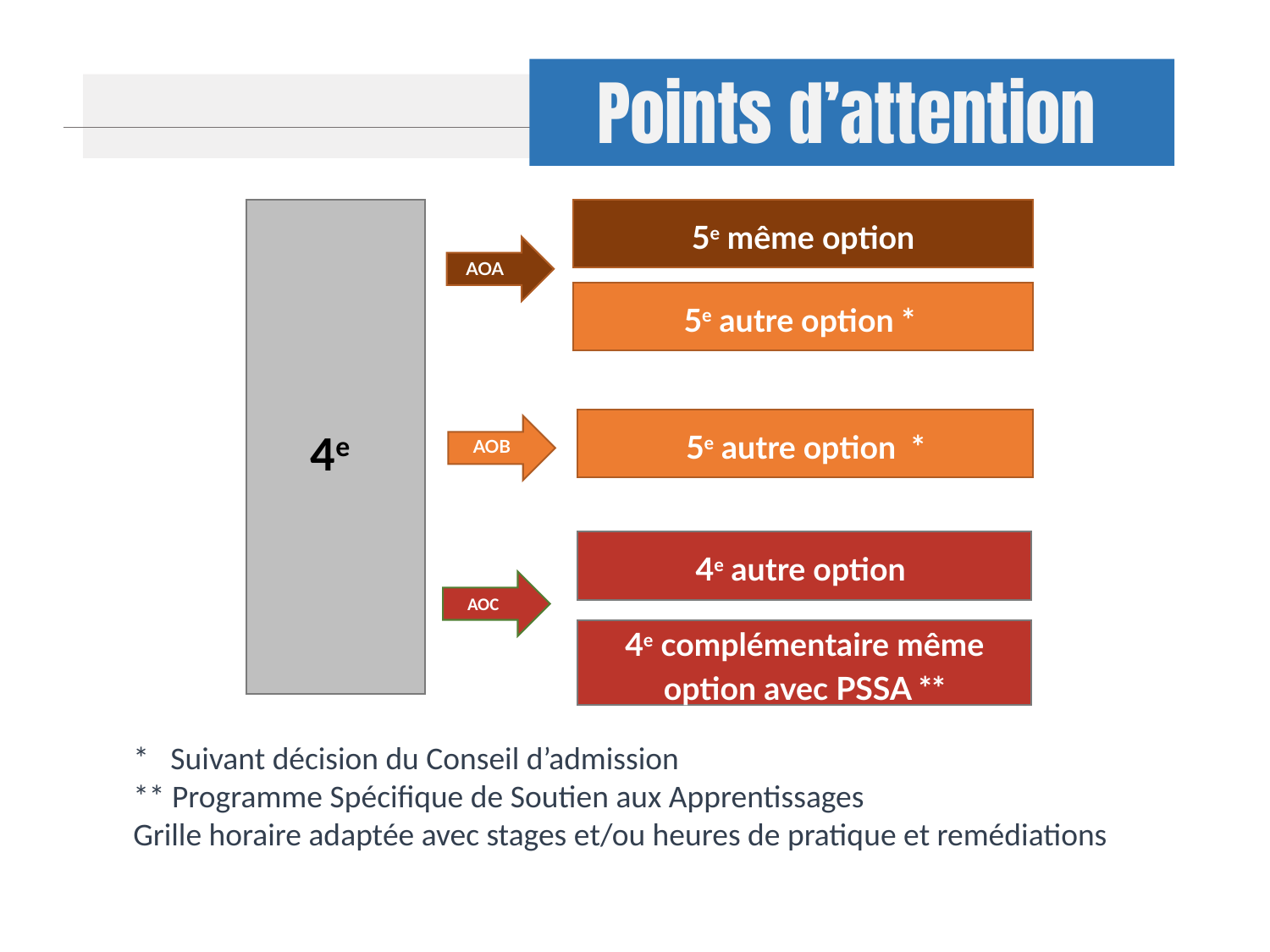

Points d’attention
4e
5e même option

AOA
5e autre option *
5e autre option  *

AOB
4e autre option

AOC
4e complémentaire même option avec PSSA **

*   Suivant décision du Conseil d’admission
** Programme Spécifique de Soutien aux Apprentissages
Grille horaire adaptée avec stages et/ou heures de pratique et remédiations